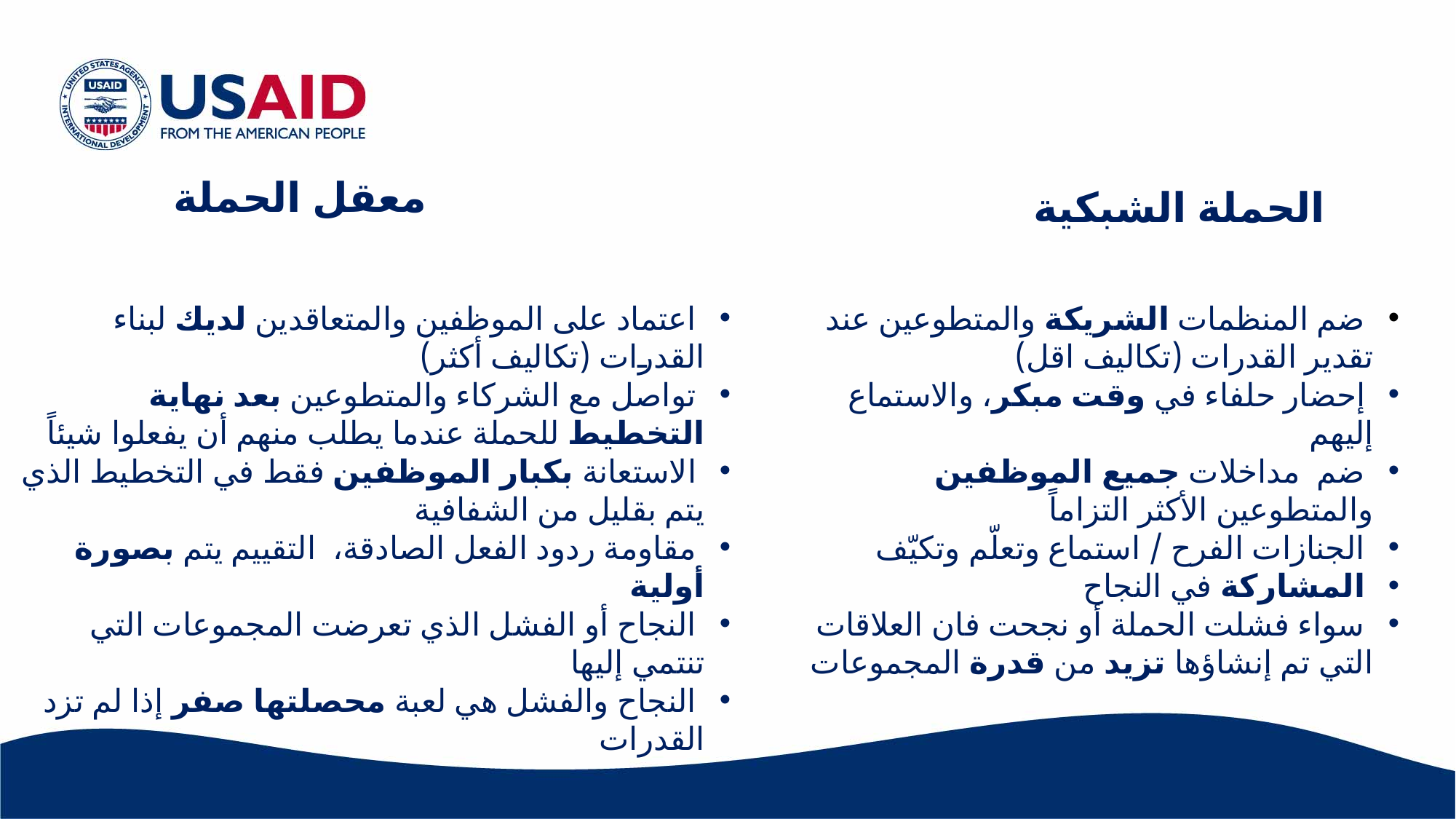

معقل الحملة
 الحملة الشبكية
 اعتماد على الموظفين والمتعاقدين لديك لبناء القدرات (تكاليف أكثر)
 تواصل مع الشركاء والمتطوعين بعد نهاية التخطيط للحملة عندما يطلب منهم أن يفعلوا شيئاً
 الاستعانة بكبار الموظفين فقط في التخطيط الذي يتم بقليل من الشفافية
 مقاومة ردود الفعل الصادقة،  التقييم يتم بصورة أولية
 النجاح أو الفشل الذي تعرضت المجموعات التي تنتمي إليها
 النجاح والفشل هي لعبة محصلتها صفر إذا لم تزد القدرات
 ضم المنظمات الشريكة والمتطوعين عند تقدير القدرات (تكاليف اقل)
 إحضار حلفاء في وقت مبكر، والاستماع إليهم
 ضم  مداخلات جميع الموظفين والمتطوعين الأكثر التزاماً
 الجنازات الفرح / استماع وتعلّم وتكيّف
 المشاركة في النجاح
 سواء فشلت الحملة أو نجحت فان العلاقات التي تم إنشاؤها تزيد من قدرة المجموعات